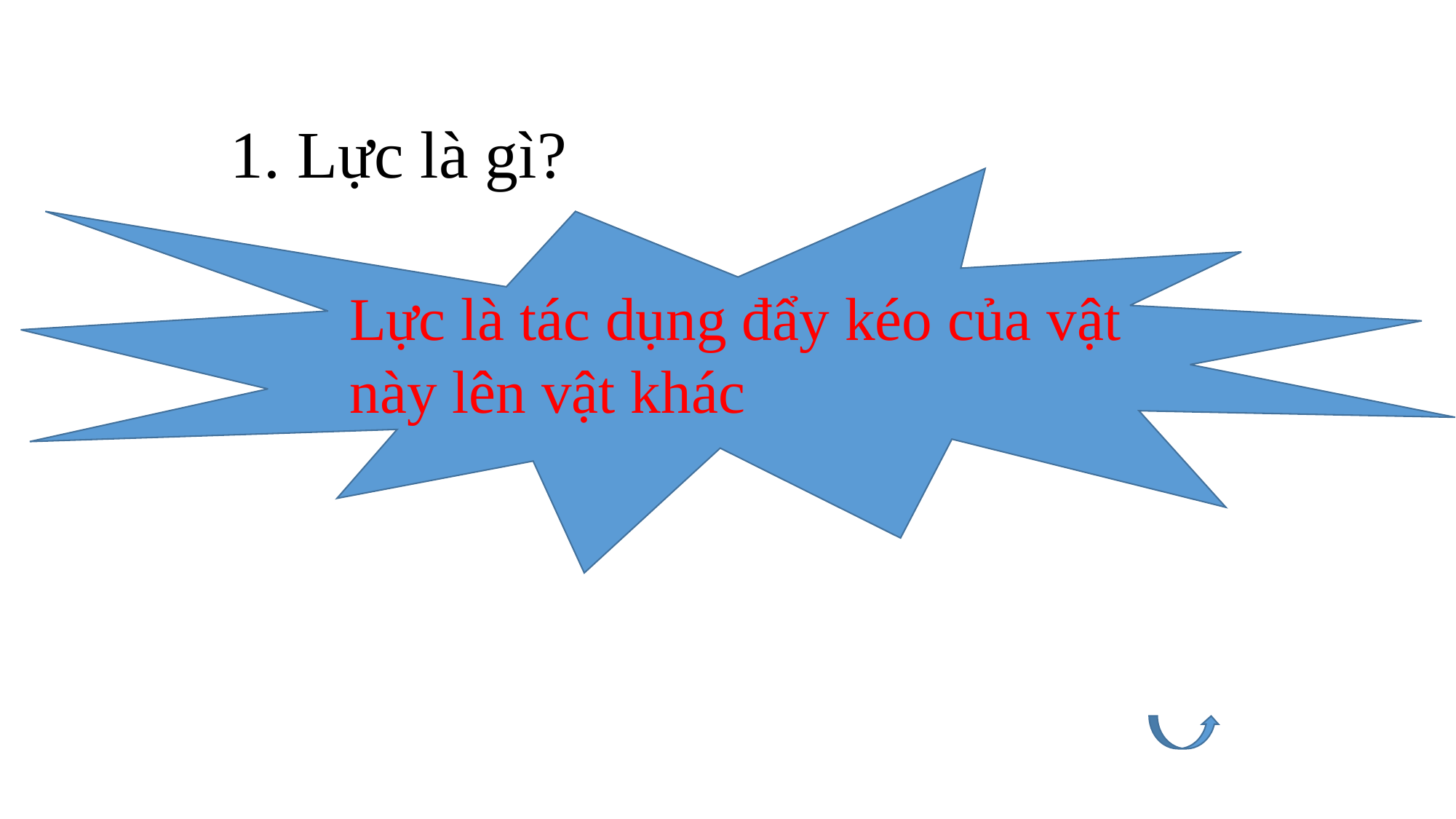

1. Lực là gì?

Lực là tác dụng đẩy kéo của vật này lên vật khác